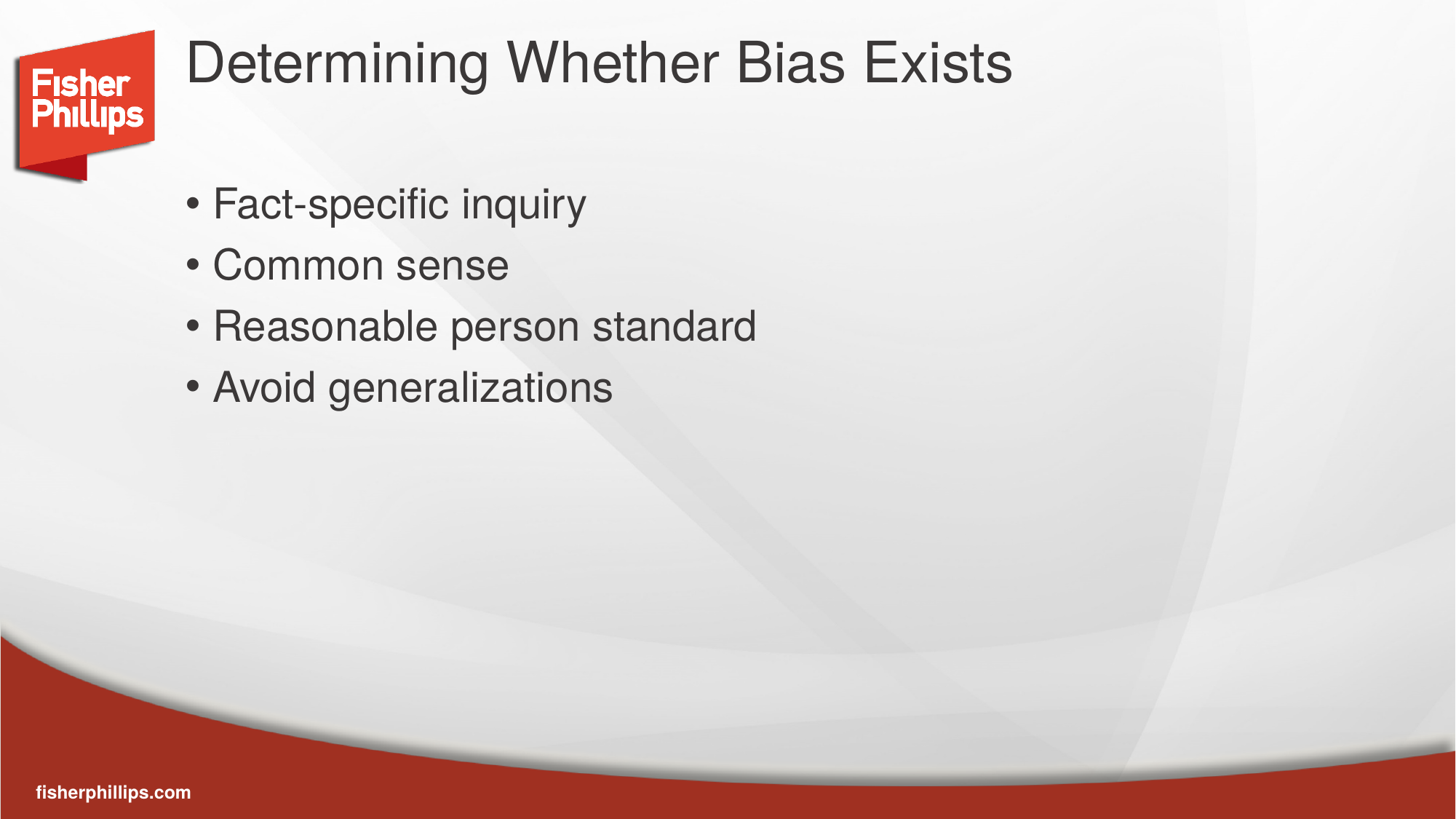

# Determining Whether Bias Exists
Fact-specific inquiry
Common sense
Reasonable person standard
Avoid generalizations